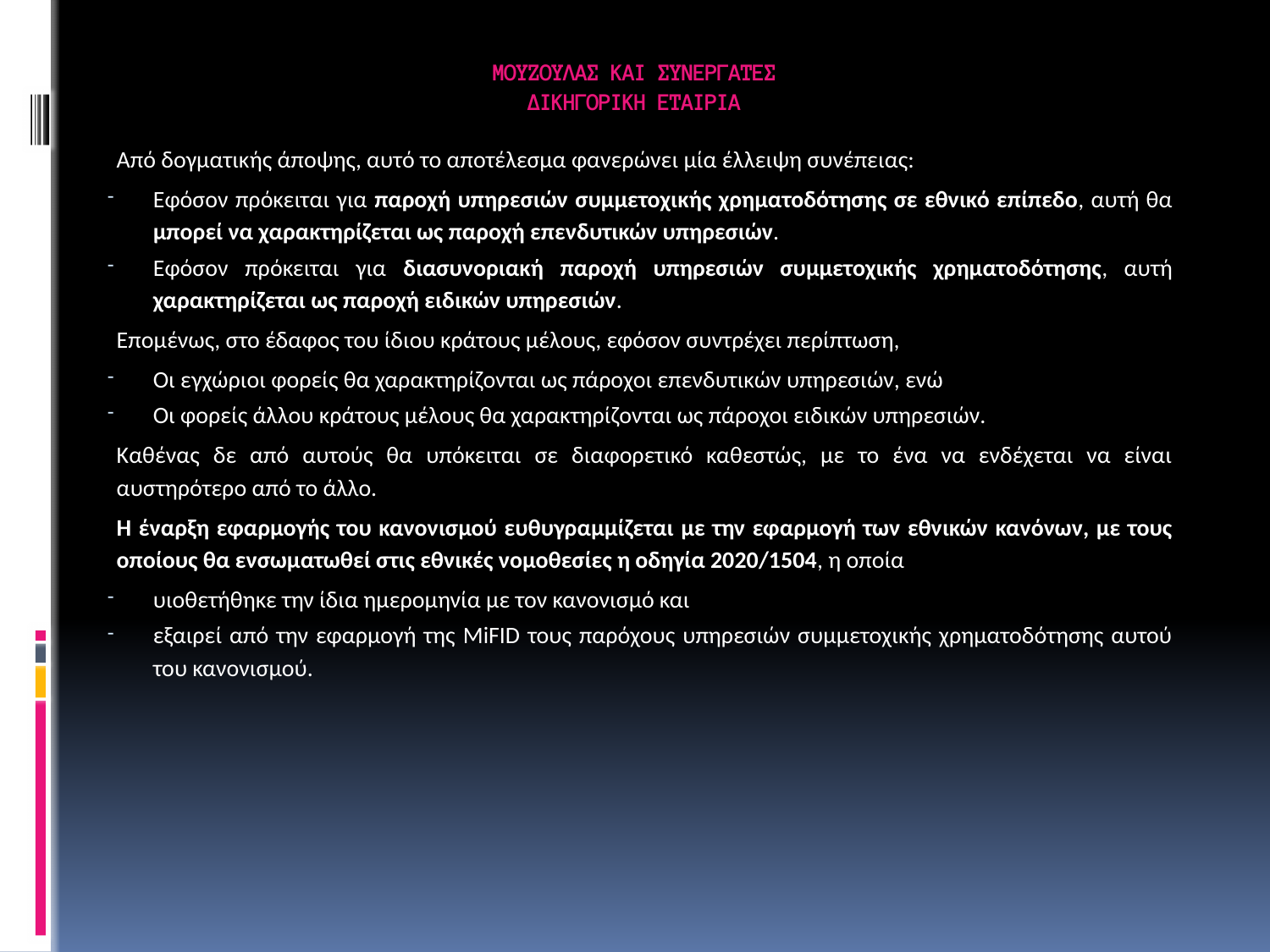

# ΜΟΥΖΟΥΛΑΣ ΚΑΙ ΣΥΝΕΡΓΑΤΕΣ ΔΙΚΗΓΟΡΙΚΗ ΕΤΑΙΡΙΑ

Από δογματικής άποψης, αυτό το αποτέλεσμα φανερώνει μία έλλειψη συνέπειας:
Εφόσον πρόκειται για παροχή υπηρεσιών συμμετοχικής χρηματοδότησης σε εθνικό επίπεδο, αυτή θα μπορεί να χαρακτηρίζεται ως παροχή επενδυτικών υπηρεσιών.
Εφόσον πρόκειται για διασυνοριακή παροχή υπηρεσιών συμμετοχικής χρηματοδότησης, αυτή χαρακτηρίζεται ως παροχή ειδικών υπηρεσιών.
Επομένως, στο έδαφος του ίδιου κράτους μέλους, εφόσον συντρέχει περίπτωση,
Οι εγχώριοι φορείς θα χαρακτηρίζονται ως πάροχοι επενδυτικών υπηρεσιών, ενώ
Οι φορείς άλλου κράτους μέλους θα χαρακτηρίζονται ως πάροχοι ειδικών υπηρεσιών.
Καθένας δε από αυτούς θα υπόκειται σε διαφορετικό καθεστώς, με το ένα να ενδέχεται να είναι αυστηρότερο από το άλλο.
Η έναρξη εφαρμογής του κανονισμού ευθυγραμμίζεται με την εφαρμογή των εθνικών κανόνων, με τους οποίους θα ενσωματωθεί στις εθνικές νομοθεσίες η οδηγία 2020/1504, η οποία
υιοθετήθηκε την ίδια ημερομηνία με τον κανονισμό και
εξαιρεί από την εφαρμογή της MiFID τους παρόχους υπηρεσιών συμμετοχικής χρηματοδότησης αυτού του κανονισμού.